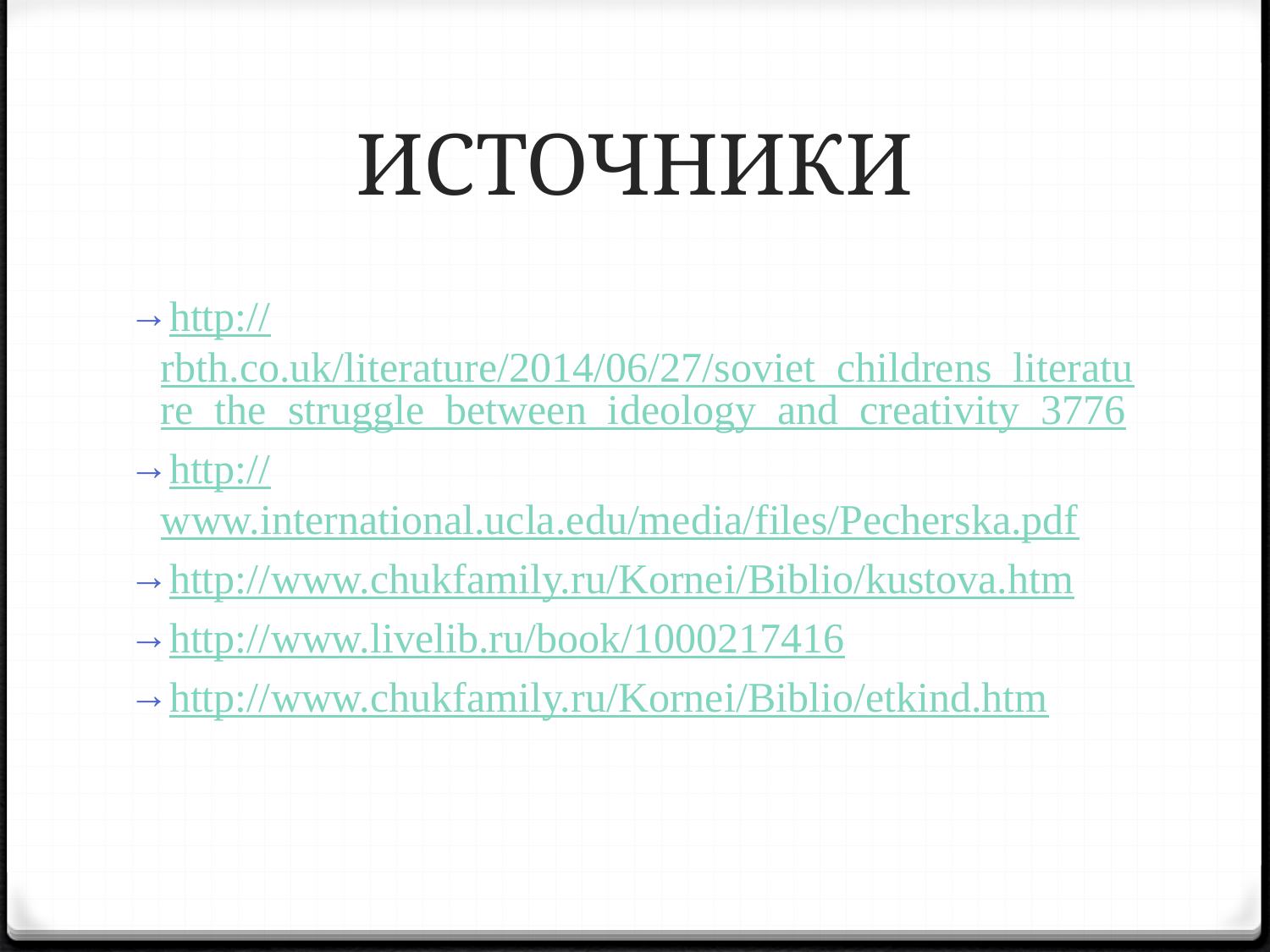

# ИСТОЧНИКИ
http://rbth.co.uk/literature/2014/06/27/soviet_childrens_literature_the_struggle_between_ideology_and_creativity_3776
http://www.international.ucla.edu/media/files/Pecherska.pdf
http://www.chukfamily.ru/Kornei/Biblio/kustova.htm
http://www.livelib.ru/book/1000217416
http://www.chukfamily.ru/Kornei/Biblio/etkind.htm